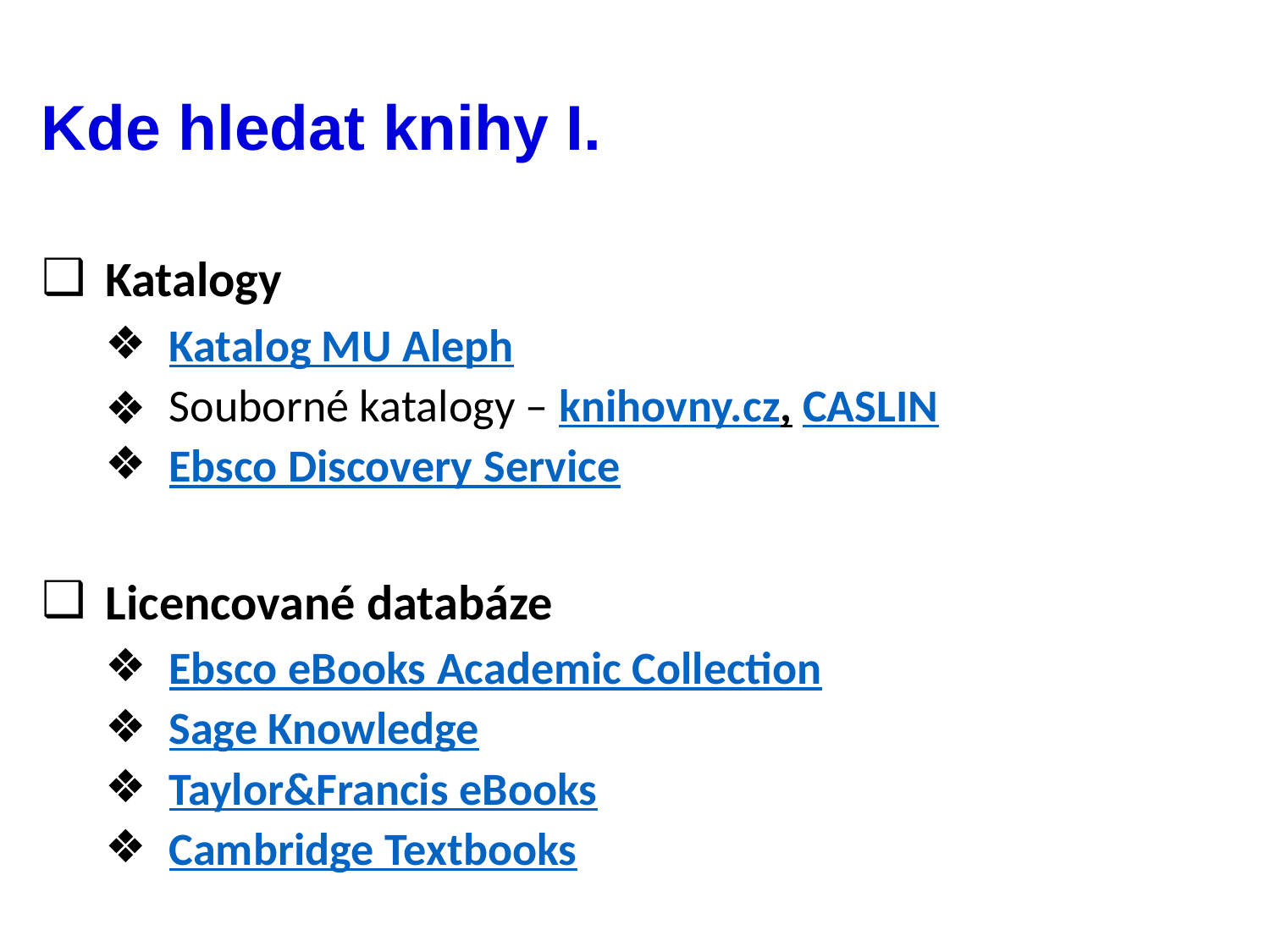

# Kde hledat knihy I.

Katalogy
Katalog MU Aleph
Souborné katalogy – knihovny.cz, CASLIN
Ebsco Discovery Service

Licencované databáze
Ebsco eBooks Academic Collection
Sage Knowledge
Taylor&Francis eBooks
Cambridge Textbooks